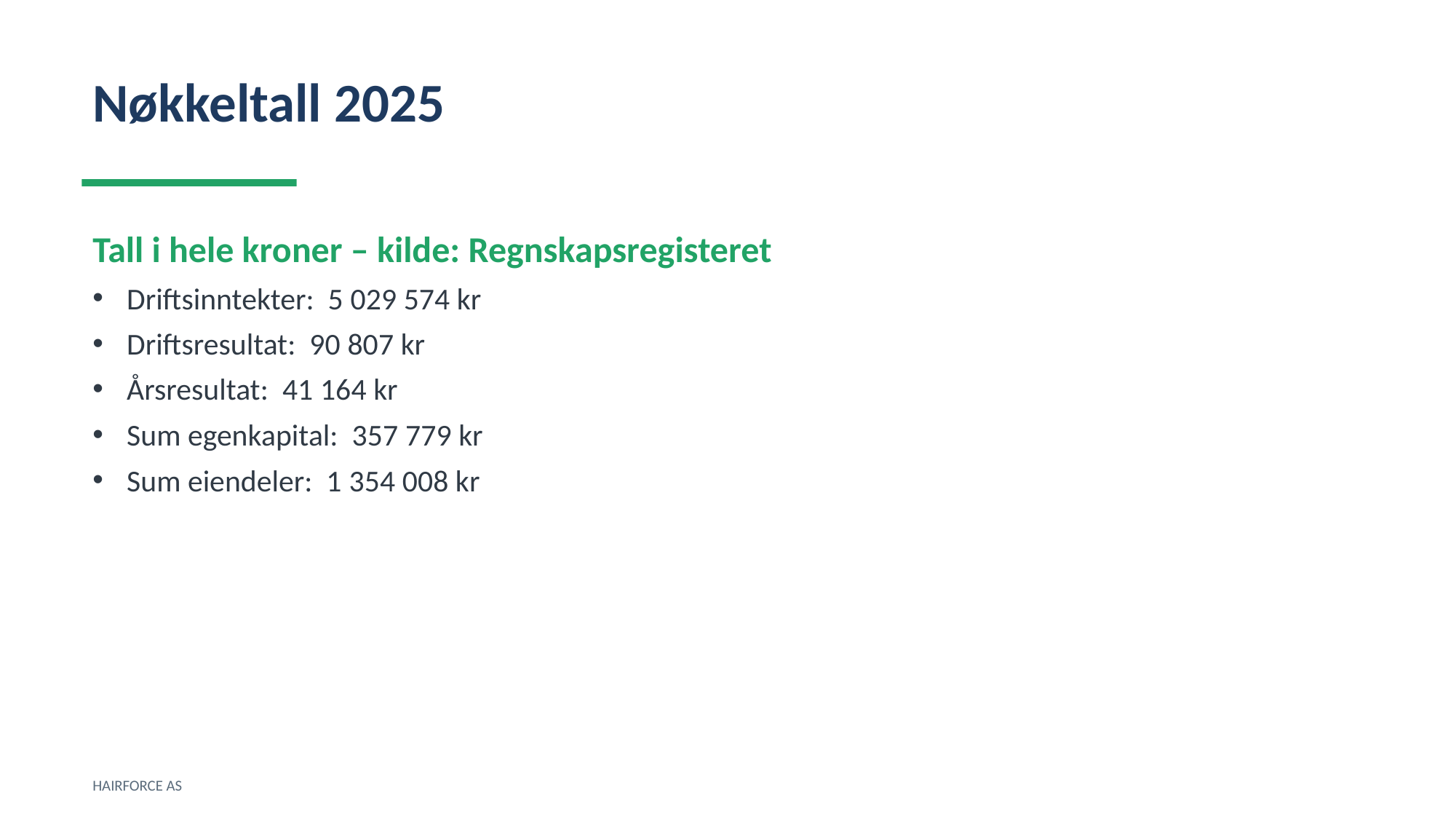

Nøkkeltall 2025

Tall i hele kroner – kilde: Regnskapsregisteret
Driftsinntekter:  5 029 574 kr
Driftsresultat:  90 807 kr
Årsresultat:  41 164 kr
Sum egenkapital:  357 779 kr
Sum eiendeler:  1 354 008 kr
HAIRFORCE AS